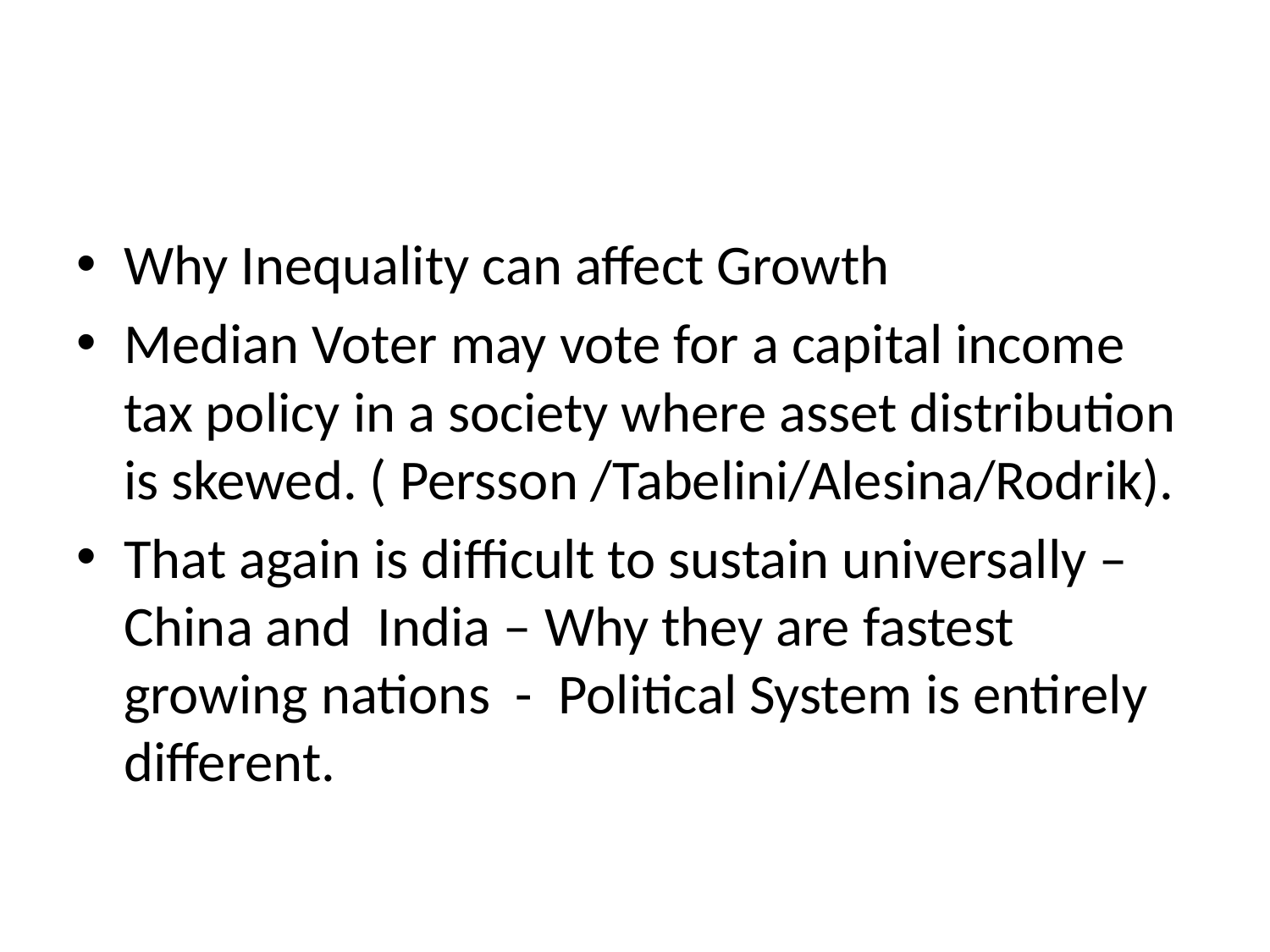

#
Why Inequality can affect Growth
Median Voter may vote for a capital income tax policy in a society where asset distribution is skewed. ( Persson /Tabelini/Alesina/Rodrik).
That again is difficult to sustain universally – China and  India – Why they are fastest growing nations  -  Political System is entirely different.